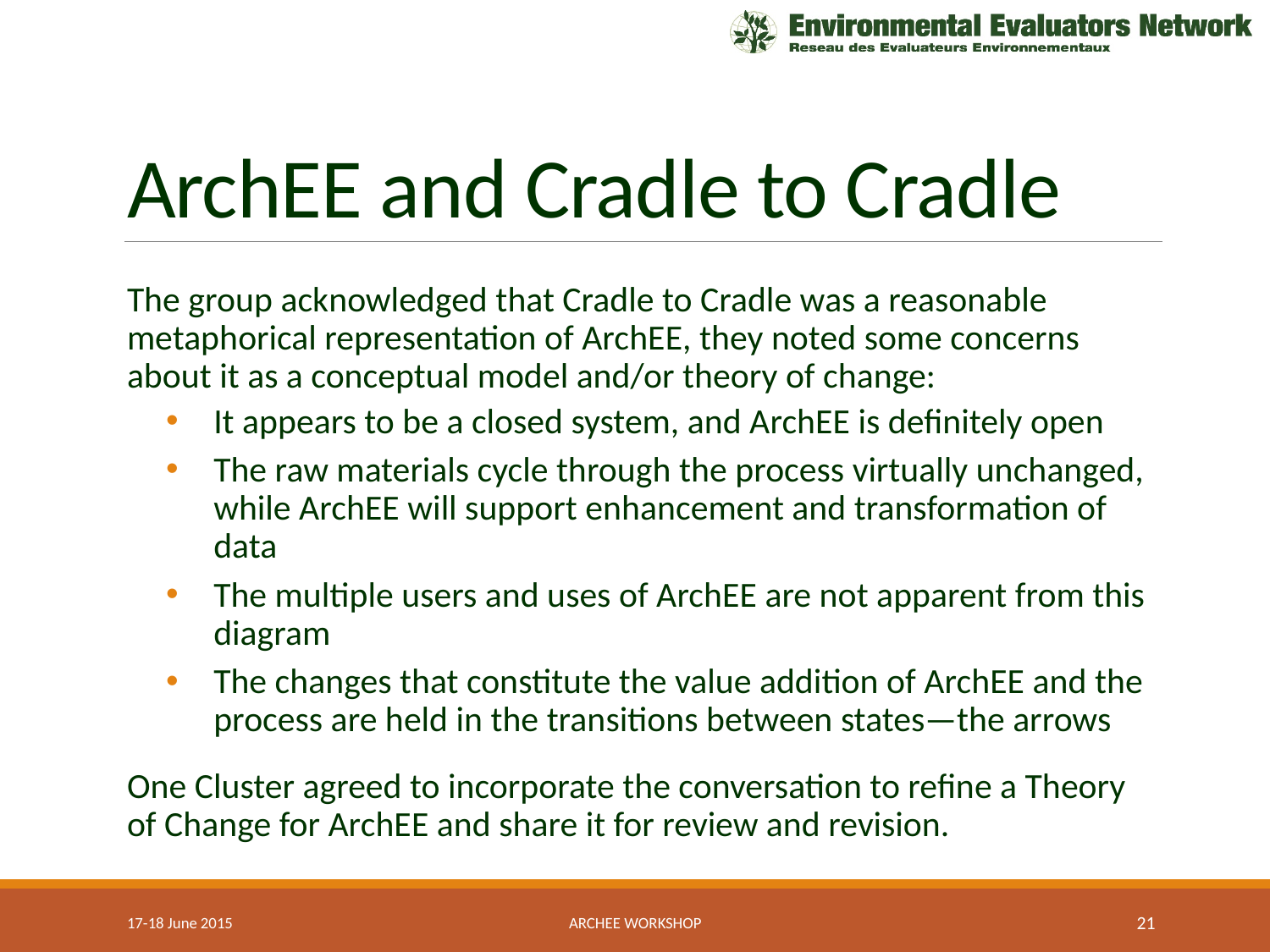

# ArchEE and Cradle to Cradle
The group acknowledged that Cradle to Cradle was a reasonable metaphorical representation of ArchEE, they noted some concerns about it as a conceptual model and/or theory of change:
It appears to be a closed system, and ArchEE is definitely open
The raw materials cycle through the process virtually unchanged, while ArchEE will support enhancement and transformation of data
The multiple users and uses of ArchEE are not apparent from this diagram
The changes that constitute the value addition of ArchEE and the process are held in the transitions between states—the arrows
One Cluster agreed to incorporate the conversation to refine a Theory of Change for ArchEE and share it for review and revision.
17-18 June 2015
ArchEE Workshop
21